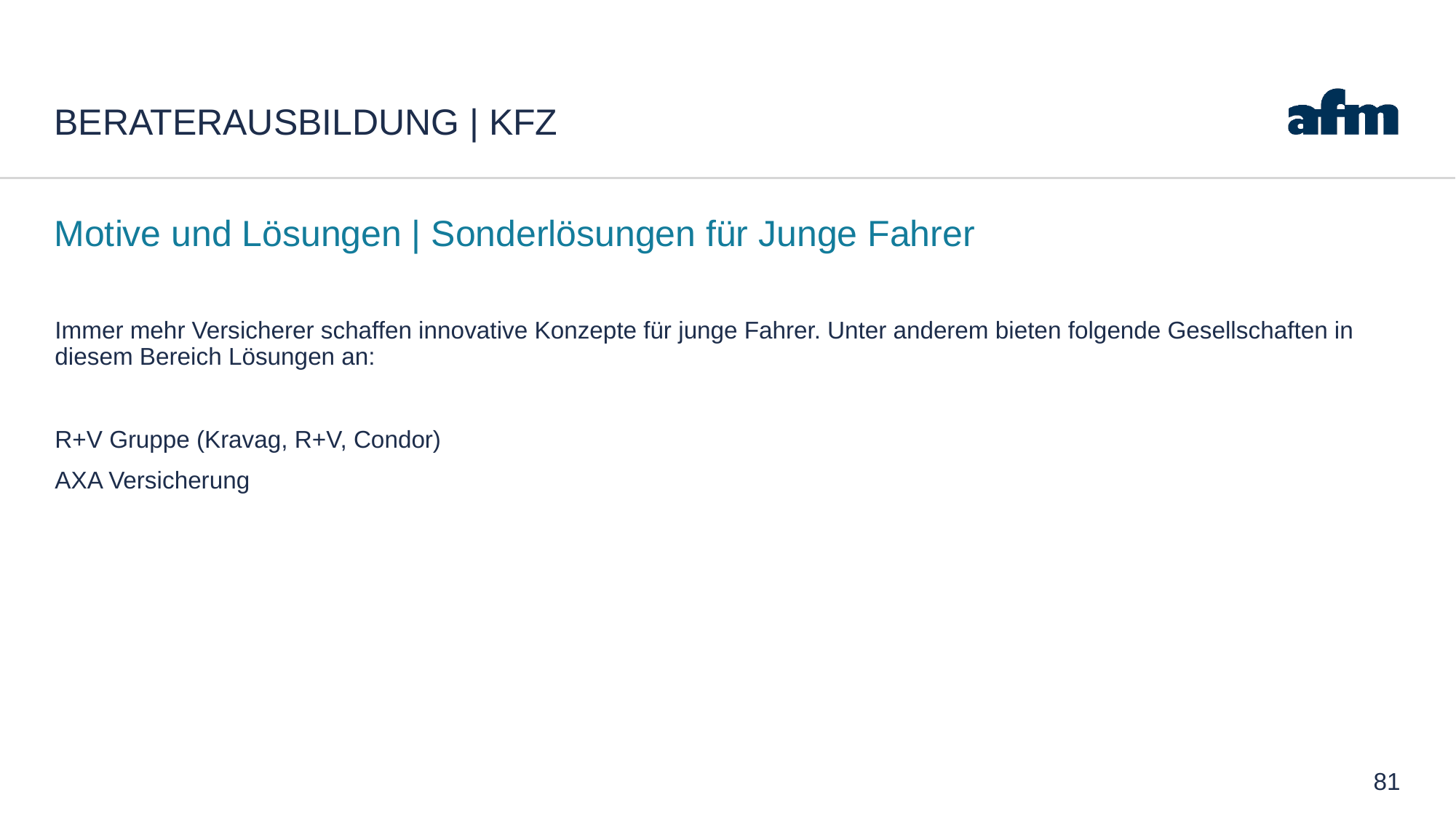

# Beraterausbildung | Kfz
Motive und Lösungen | Sonderlösungen für Junge Fahrer

Immer mehr Versicherer schaffen innovative Konzepte für junge Fahrer. Unter anderem bieten folgende Gesellschaften in diesem Bereich Lösungen an:

R+V Gruppe (Kravag, R+V, Condor)
AXA Versicherung
81